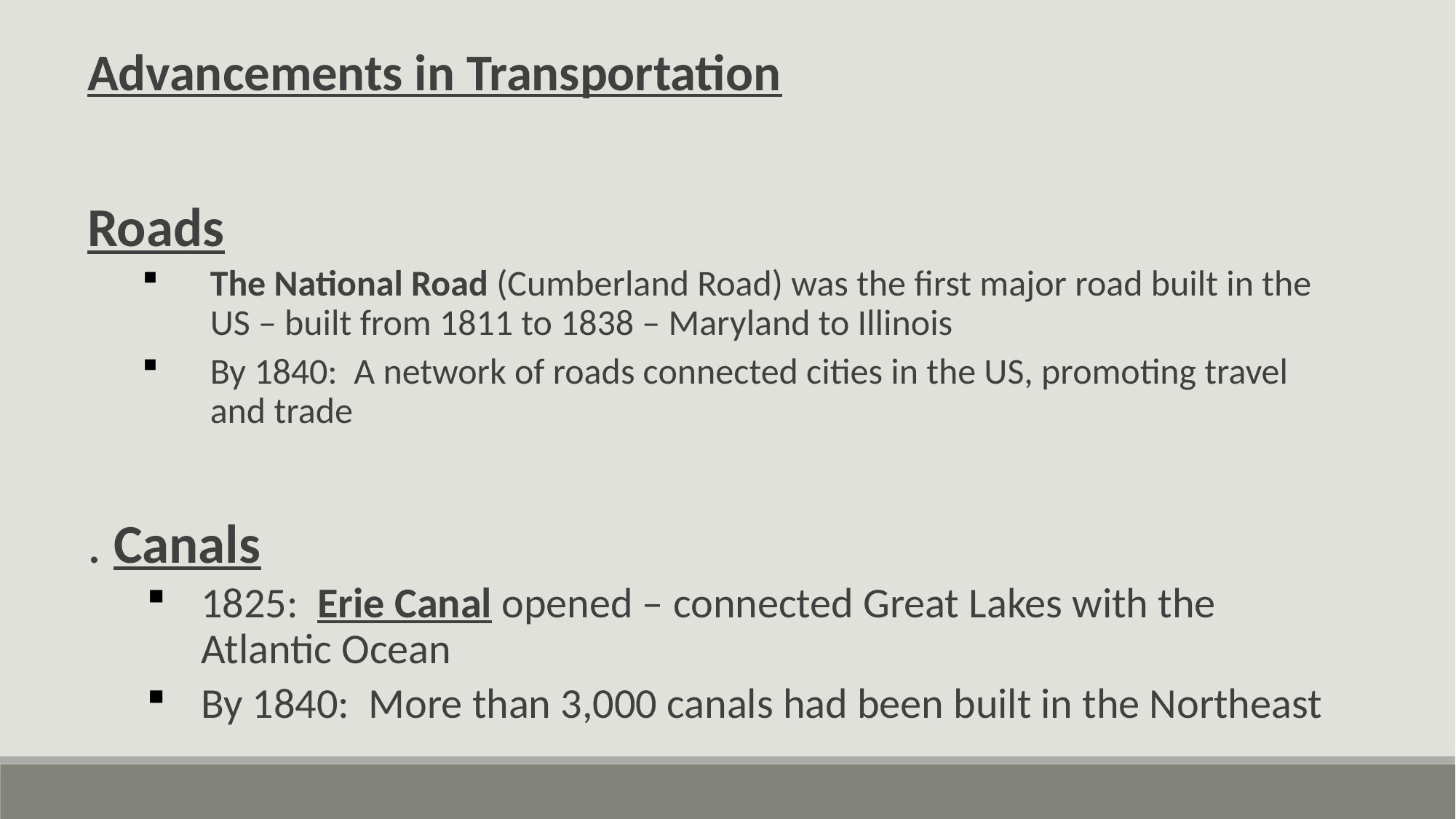

Advancements in Transportation

Roads
The National Road (Cumberland Road) was the first major road built in the US – built from 1811 to 1838 – Maryland to Illinois
By 1840:  A network of roads connected cities in the US, promoting travel and trade

. Canals
1825:  Erie Canal opened – connected Great Lakes with the Atlantic Ocean
By 1840:  More than 3,000 canals had been built in the Northeast